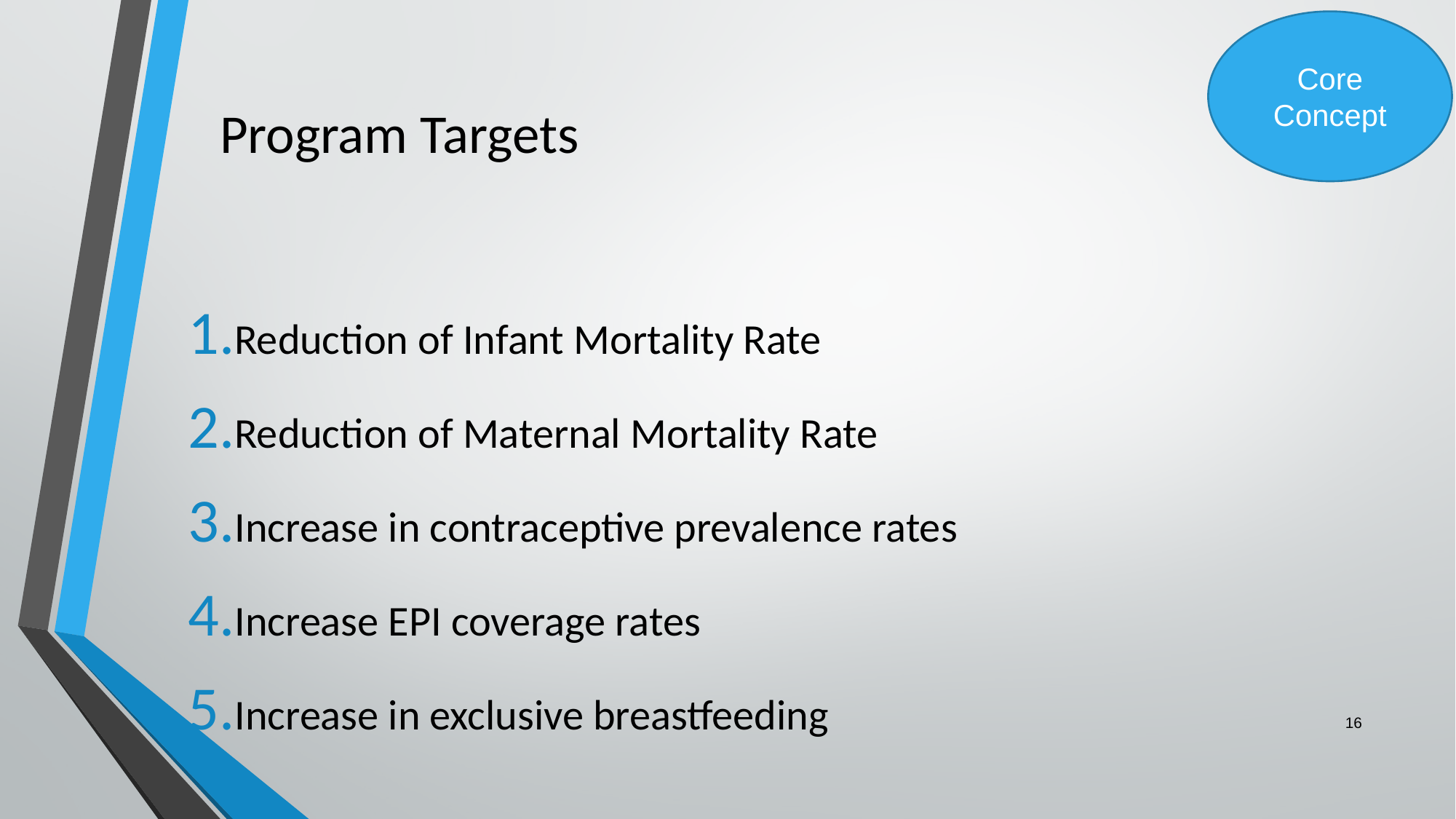

Core Concept
Program Targets
Reduction of Infant Mortality Rate
Reduction of Maternal Mortality Rate
Increase in contraceptive prevalence rates
Increase EPI coverage rates
Increase in exclusive breastfeeding
16